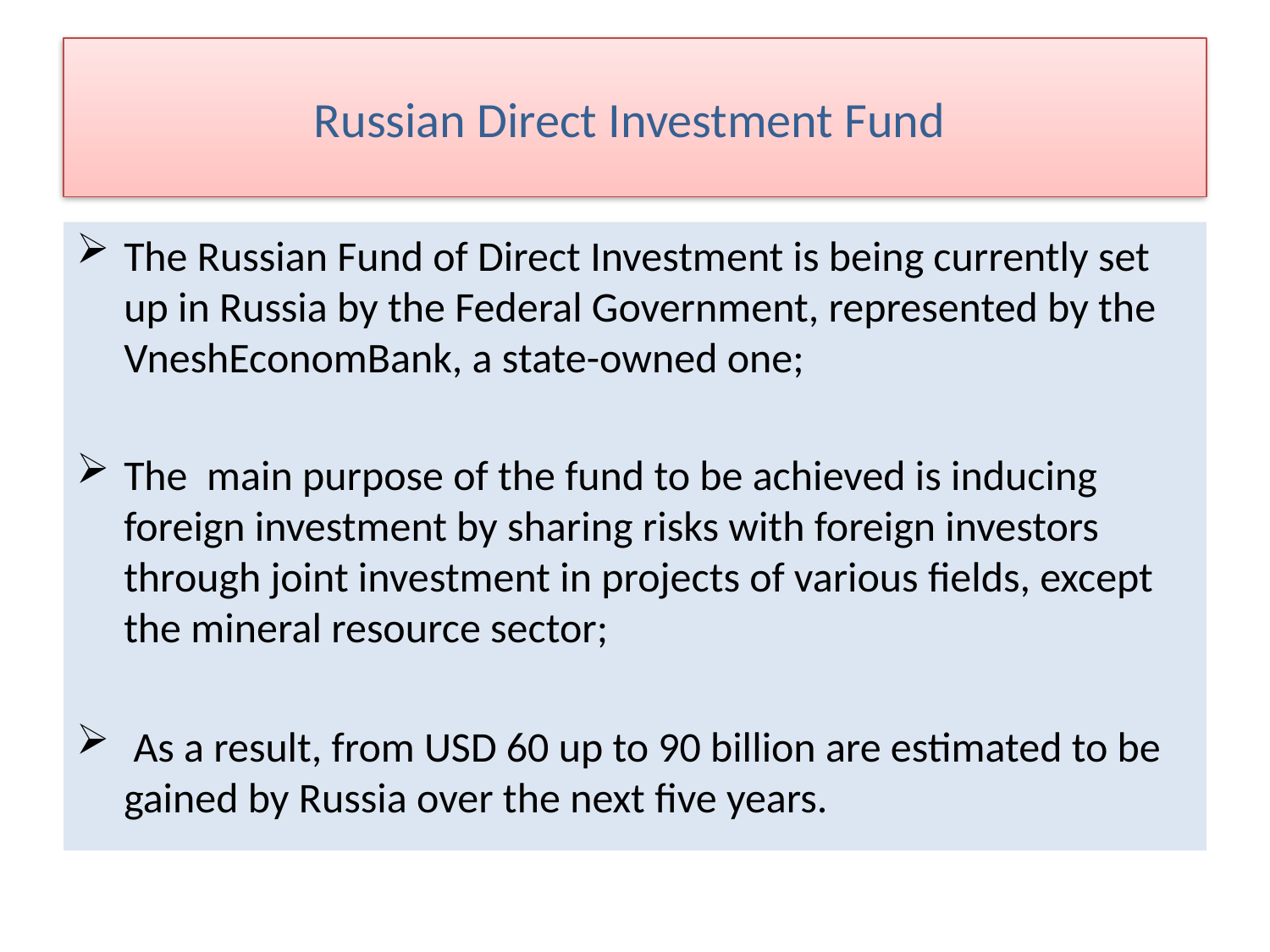

# Russian Direct Investment Fund
The Russian Fund of Direct Investment is being currently set up in Russia by the Federal Government, represented by the VneshEconomBank, a state-owned one;

The  main purpose of the fund to be achieved is inducing foreign investment by sharing risks with foreign investors  through joint investment in projects of various fields, except the mineral resource sector;

 As a result, from USD 60 up to 90 billion are estimated to be gained by Russia over the next five years.